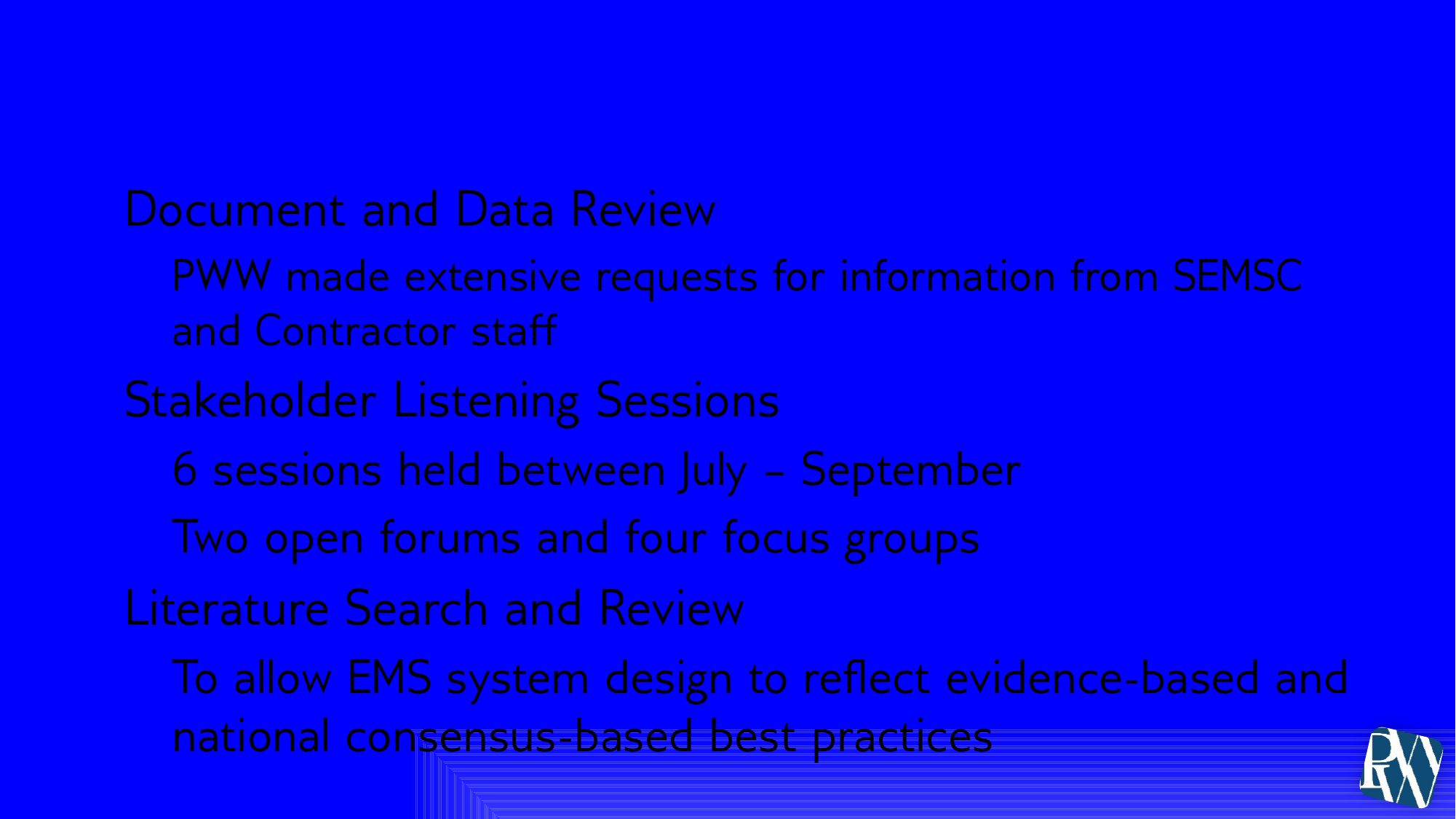

# Project Methodology
Document and Data Review
PWW made extensive requests for information from SEMSC and Contractor staff
Stakeholder Listening Sessions
6 sessions held between July – September
Two open forums and four focus groups
Literature Search and Review
To allow EMS system design to reflect evidence-based and national consensus-based best practices